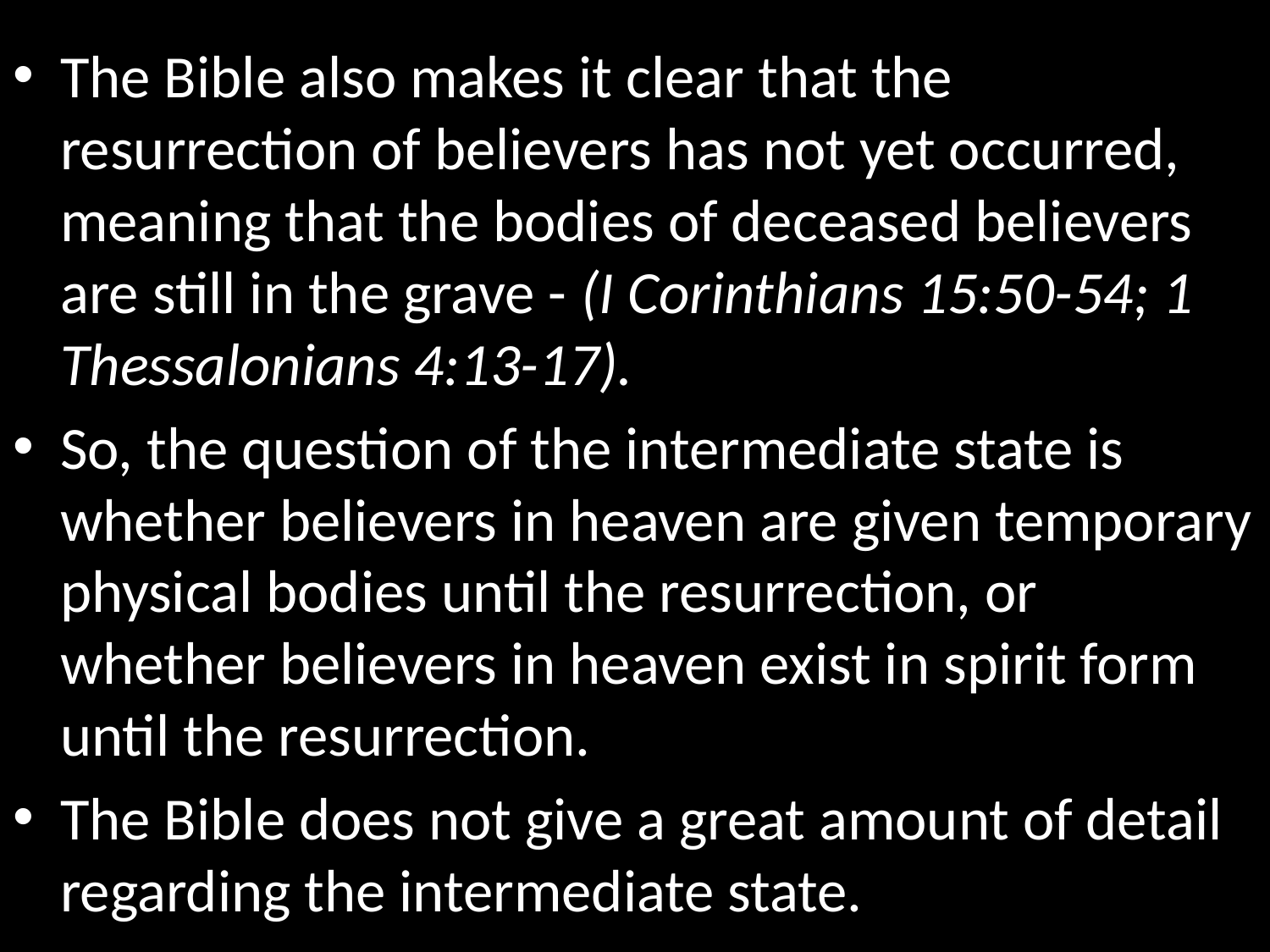

The Bible also makes it clear that the resurrection of believers has not yet occurred, meaning that the bodies of deceased believers are still in the grave - (I Corinthians 15:50-54; 1 Thessalonians 4:13-17).
So, the question of the intermediate state is whether believers in heaven are given temporary physical bodies until the resurrection, or whether believers in heaven exist in spirit form until the resurrection.
The Bible does not give a great amount of detail regarding the intermediate state.